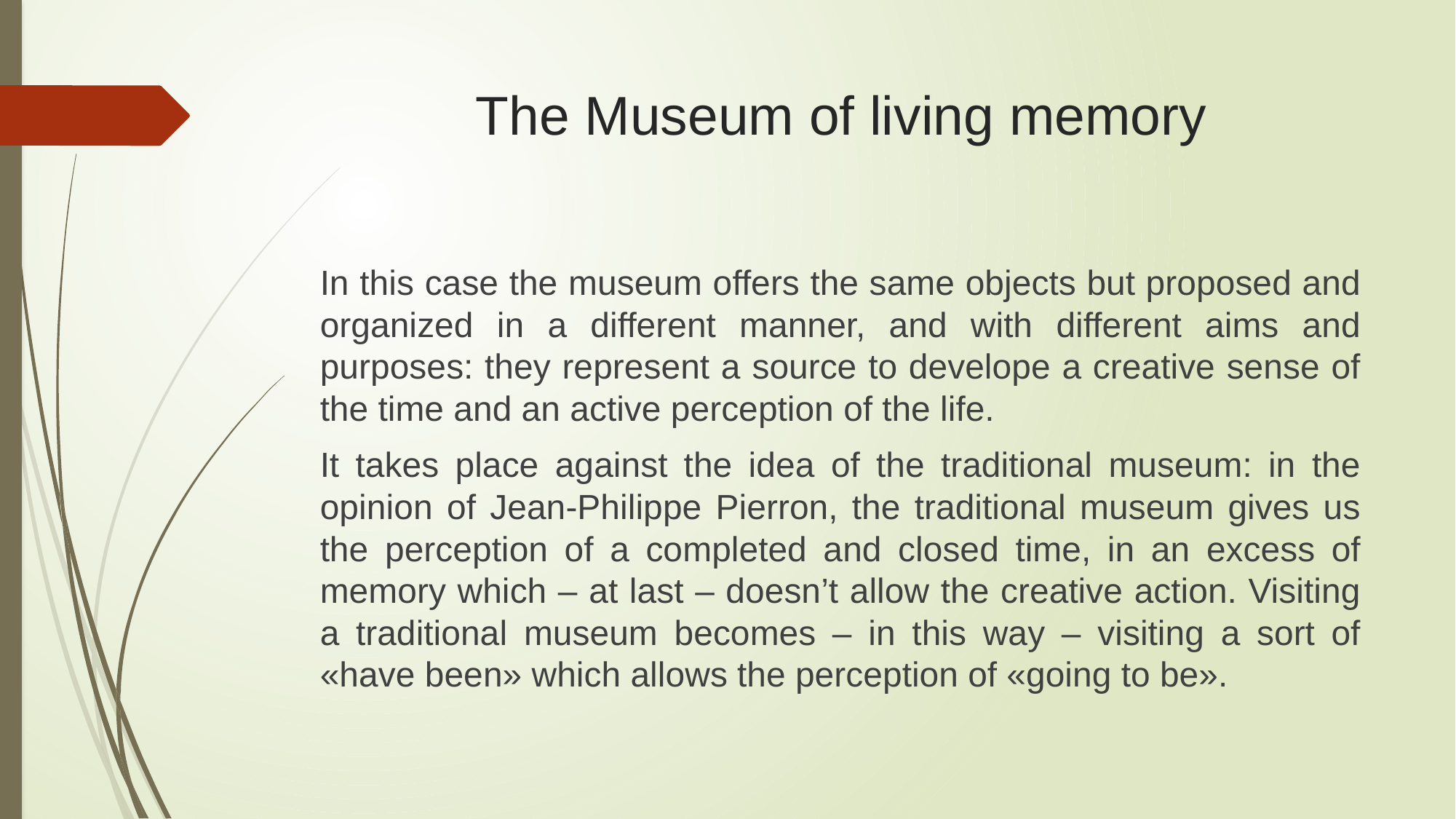

# The Museum of living memory
In this case the museum offers the same objects but proposed and organized in a different manner, and with different aims and purposes: they represent a source to develope a creative sense of the time and an active perception of the life.
It takes place against the idea of the traditional museum: in the opinion of Jean-Philippe Pierron, the traditional museum gives us the perception of a completed and closed time, in an excess of memory which – at last – doesn’t allow the creative action. Visiting a traditional museum becomes – in this way – visiting a sort of «have been» which allows the perception of «going to be».